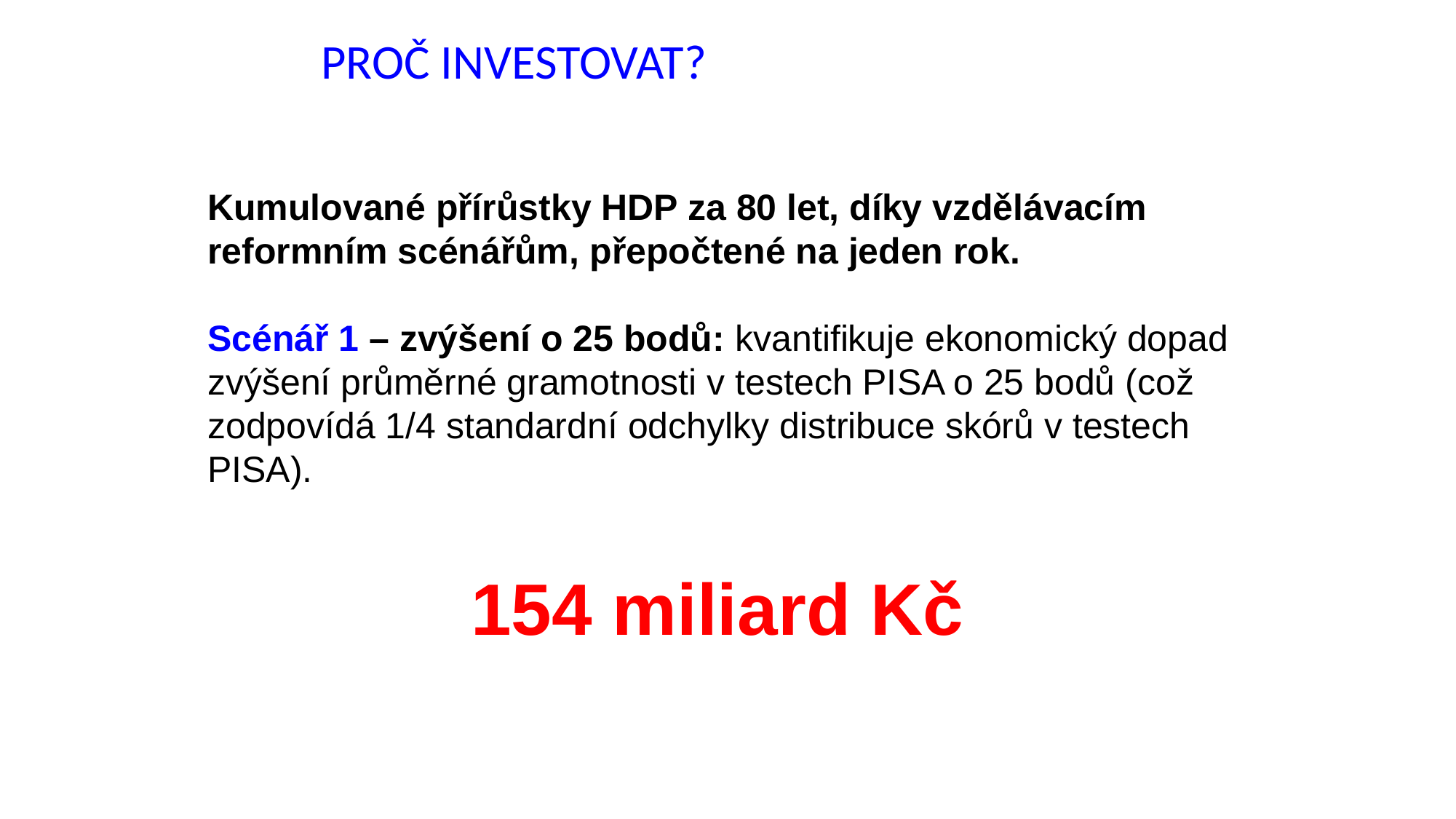

Proč investovat?

Kumulované přírůstky HDP za 80 let, díky vzdělávacím reformním scénářům, přepočtené na jeden rok.

Scénář 1 – zvýšení o 25 bodů: kvantifikuje ekonomický dopad zvýšení průměrné gramotnosti v testech PISA o 25 bodů (což zodpovídá 1/4 standardní odchylky distribuce skórů v testech PISA).

154 miliard Kč